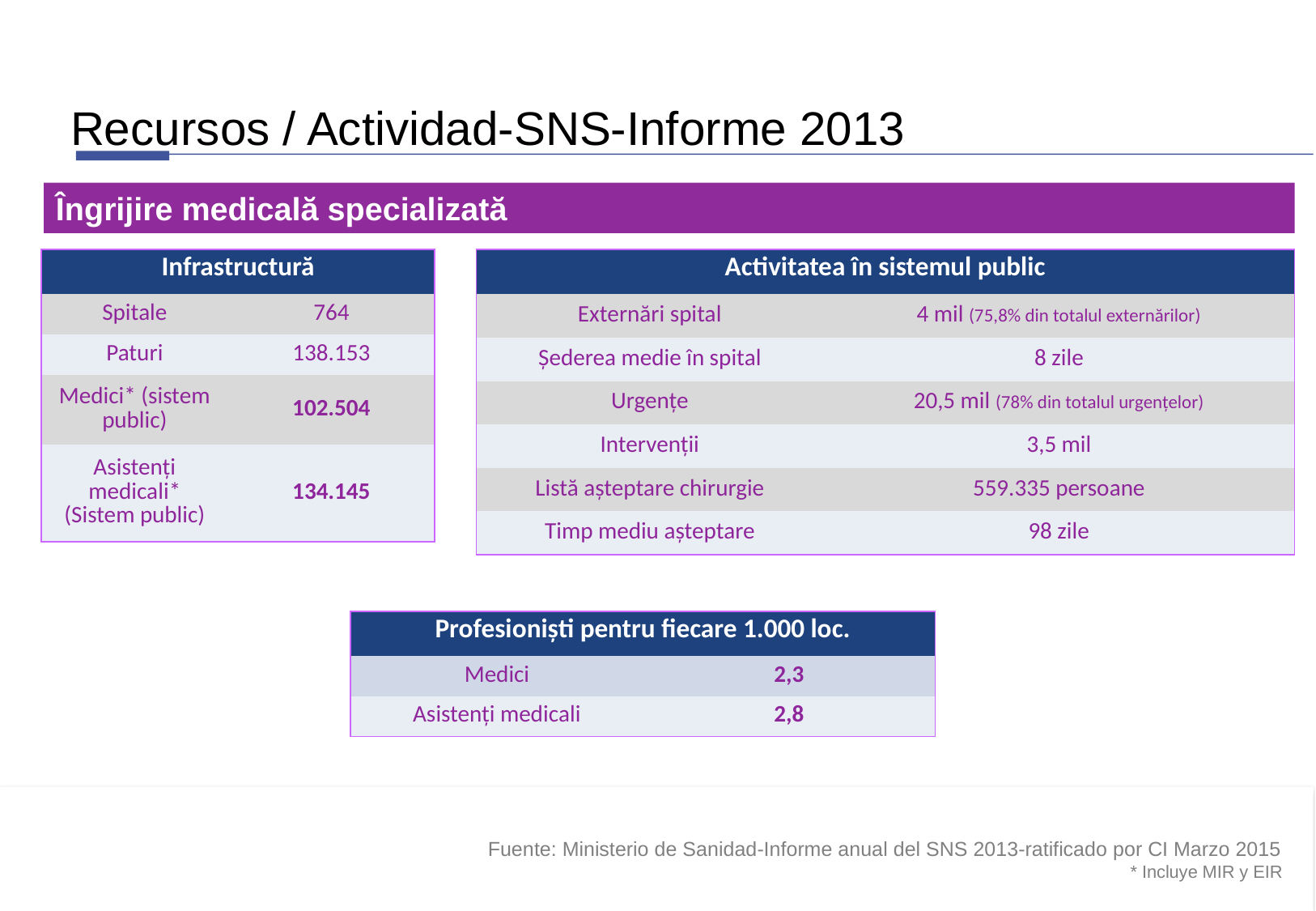

Recursos / Actividad-SNS-Informe 2013

Îngrijire medicală specializată
| Infrastructură |  |
| --- | --- |
| Spitale | 764 |
| Paturi | 138.153 |
| Medici\* (sistem public) | 102.504 |
| Asistenți medicali\* (Sistem public) | 134.145 |
| Activitatea în sistemul public |  |
| --- | --- |
| Externări spital | 4 mil (75,8% din totalul externărilor) |
| Șederea medie în spital | 8 zile |
| Urgențe | 20,5 mil (78% din totalul urgențelor) |
| Intervenții | 3,5 mil |
| Listă așteptare chirurgie | 559.335 persoane |
| Timp mediu așteptare | 98 zile |
8,6 % PIB
| Profesioniști pentru fiecare 1.000 loc. |  |
| --- | --- |
| Medici | 2,3 |
| Asistenți medicali | 2,8 |

Fuente: Ministerio de Sanidad-Informe anual del SNS 2013-ratificado por CI Marzo 2015
* Incluye MIR y EIR